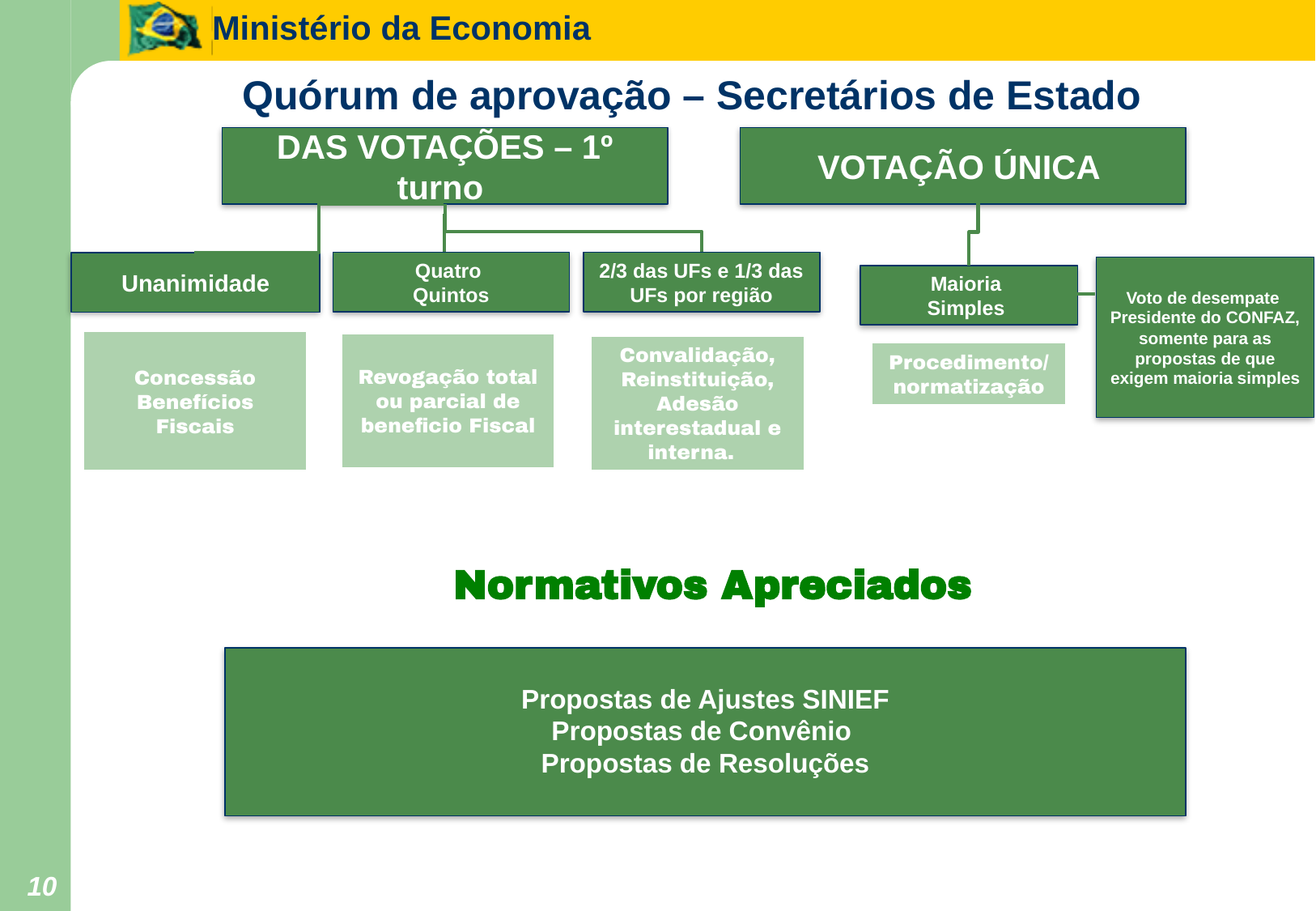

Quórum de aprovação – Secretários de Estado
DAS VOTAÇÕES – 1º turno
VOTAÇÃO ÚNICA
Quatro
Quintos
2/3 das UFs e 1/3 das UFs por região
Unanimidade
Voto de desempate
Presidente do CONFAZ, somente para as propostas de que exigem maioria simples
Maioria
Simples
Concessão Benefícios Fiscais
Revogação total ou parcial de beneficio Fiscal
Convalidação, Reinstituição, Adesão interestadual e interna.
Procedimento/normatização
    Normativos Apreciados

Propostas de Ajustes SINIEF
Propostas de Convênio
Propostas de Resoluções